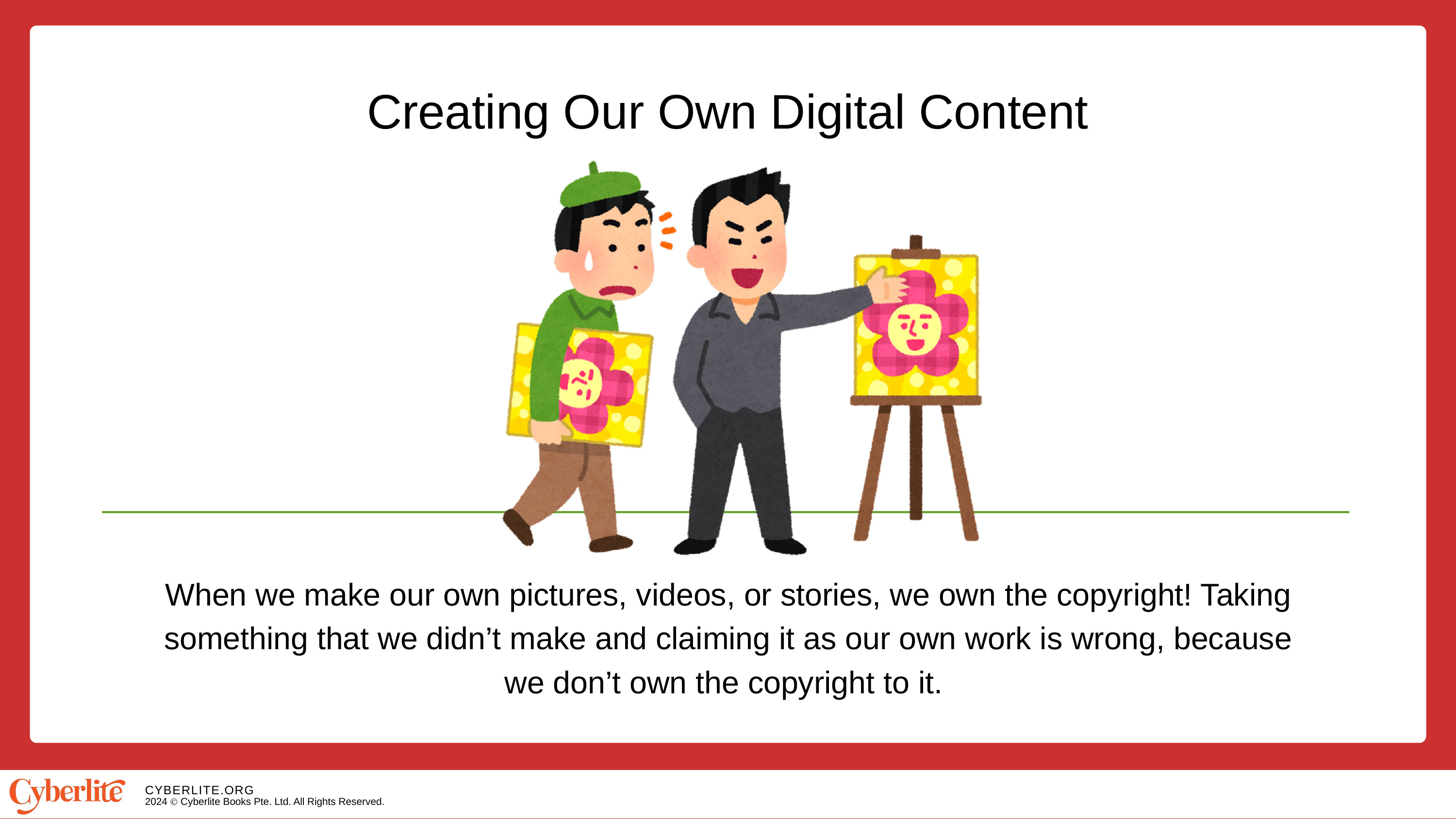

Creating Our Own Digital Content

When we make our own pictures, videos, or stories, we own the copyright! Taking something that we didn’t make and claiming it as our own work is wrong, because we don’t own the copyright to it.